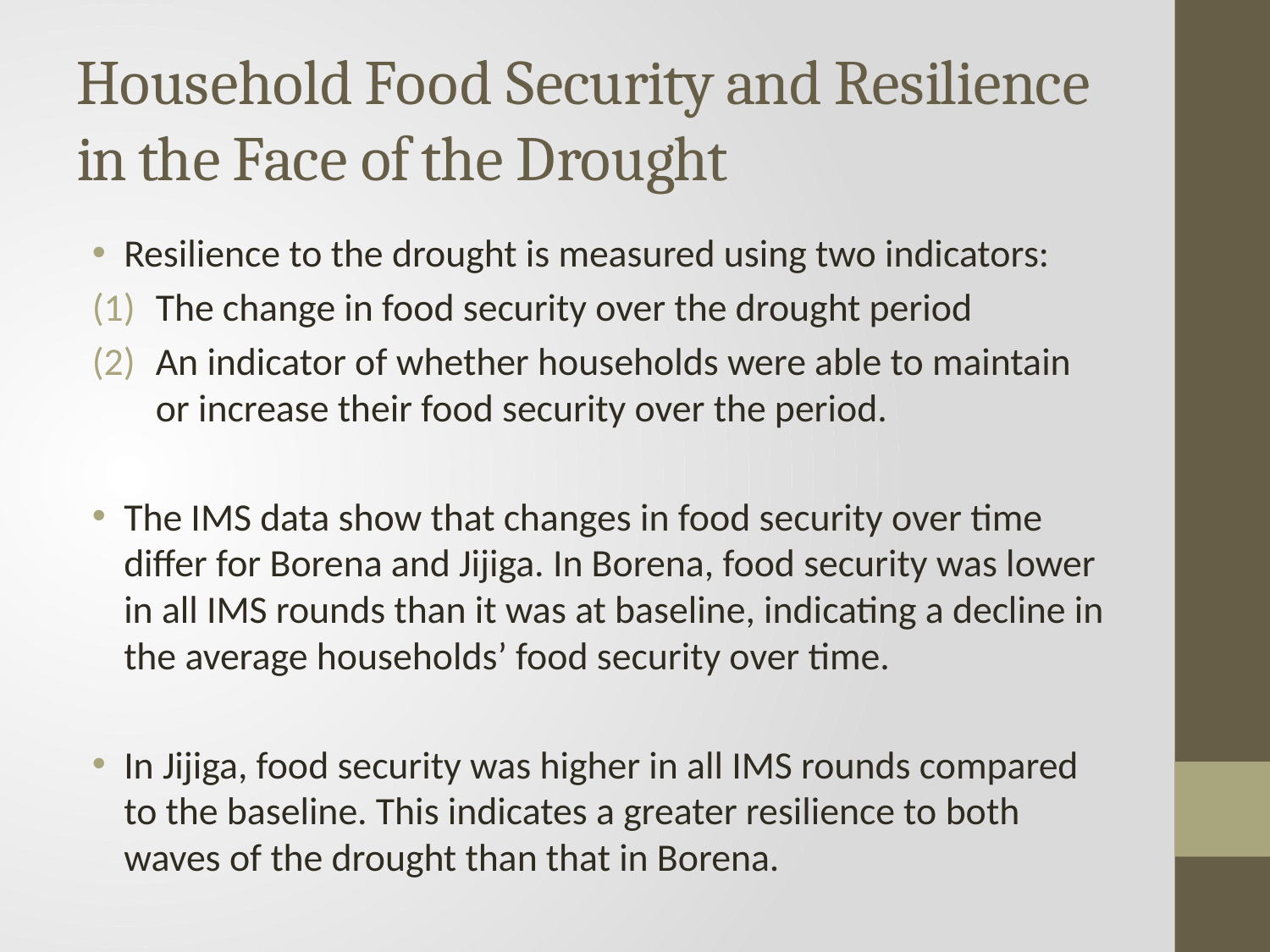

# Household Food Security and Resilience in the Face of the Drought
Resilience to the drought is measured using two indicators:
The change in food security over the drought period
An indicator of whether households were able to maintain or increase their food security over the period.

The IMS data show that changes in food security over time differ for Borena and Jijiga. In Borena, food security was lower in all IMS rounds than it was at baseline, indicating a decline in the average households’ food security over time.

In Jijiga, food security was higher in all IMS rounds compared to the baseline. This indicates a greater resilience to both waves of the drought than that in Borena.